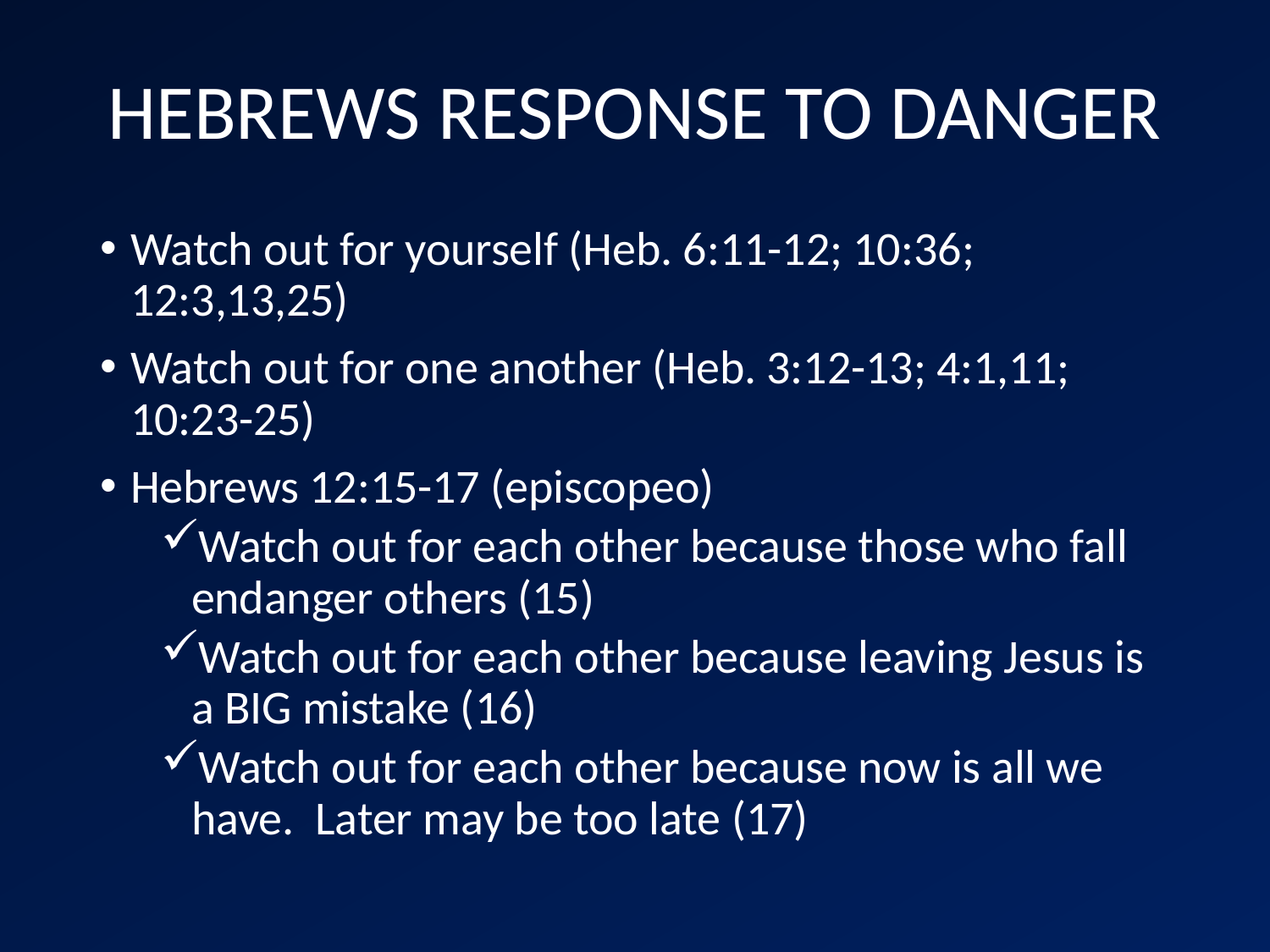

# HEBREWS RESPONSE TO DANGER
Watch out for yourself (Heb. 6:11-12; 10:36; 12:3,13,25)
Watch out for one another (Heb. 3:12-13; 4:1,11; 10:23-25)
Hebrews 12:15-17 (episcopeo)
Watch out for each other because those who fall endanger others (15)
Watch out for each other because leaving Jesus is a BIG mistake (16)
Watch out for each other because now is all we have.  Later may be too late (17)